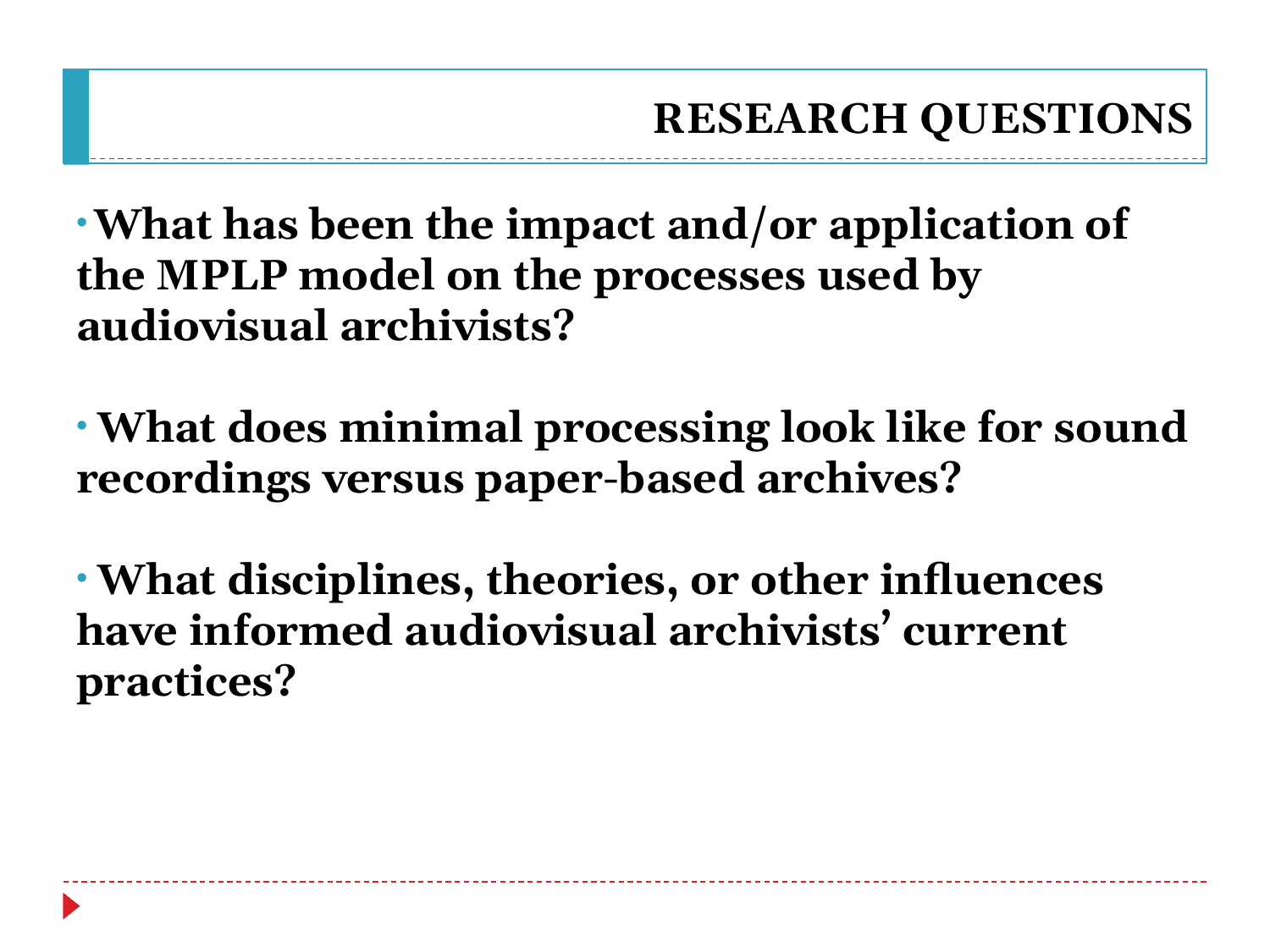

# RESEARCH QUESTIONS
 What has been the impact and/or application of the MPLP model on the processes used by audiovisual archivists?

 What does minimal processing look like for sound recordings versus paper-based archives?

 What disciplines, theories, or other influences have informed audiovisual archivists’ current practices?